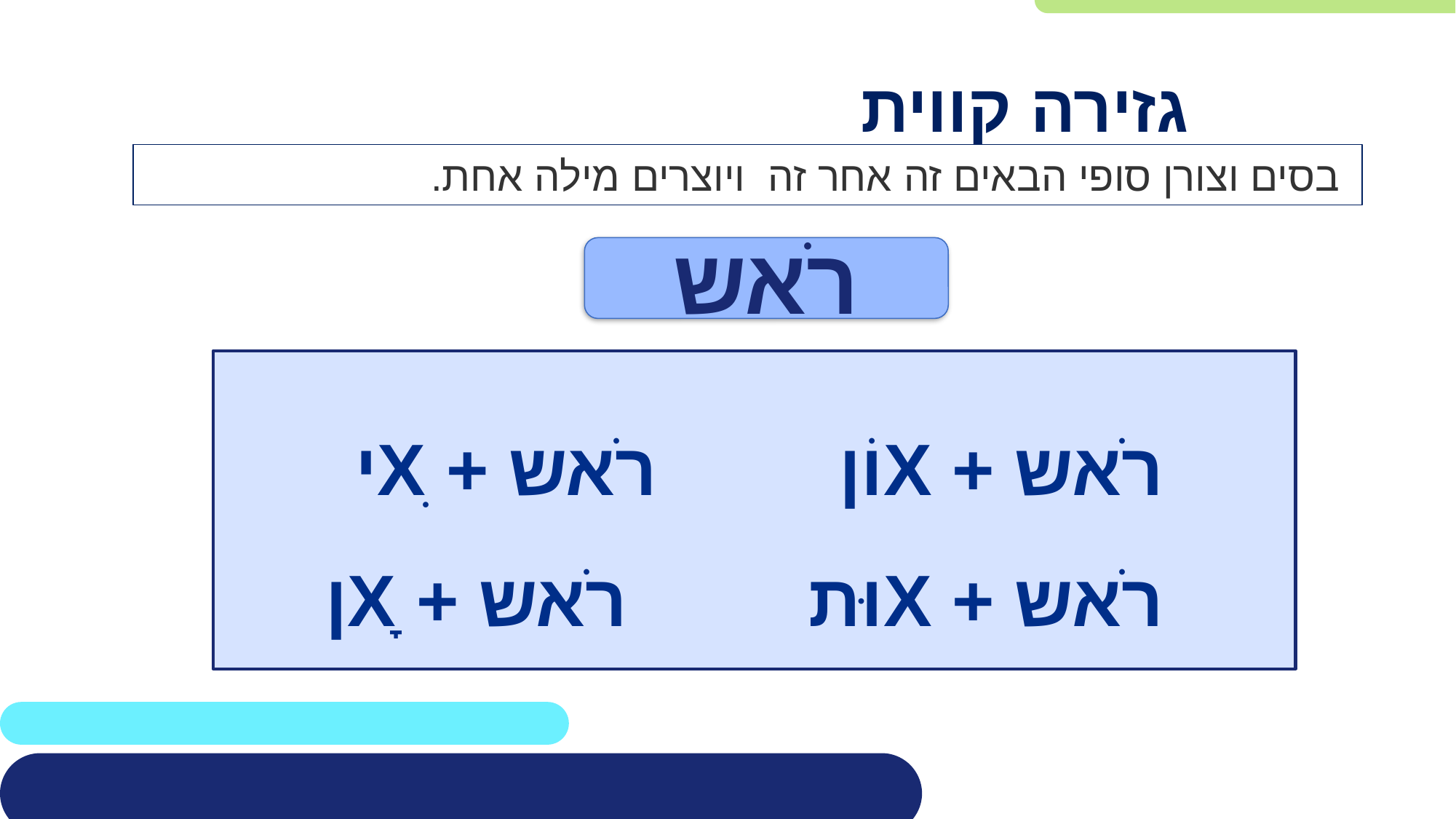

גזירה קווית

 בסים וצורן סופי הבאים זה אחר זה  ויוצרים מילה אחת.
רֹאש
      רֹאש + Xוֹן         רֹאש + Xִי
      רֹאש + Xוּת         רֹאש + Xָן